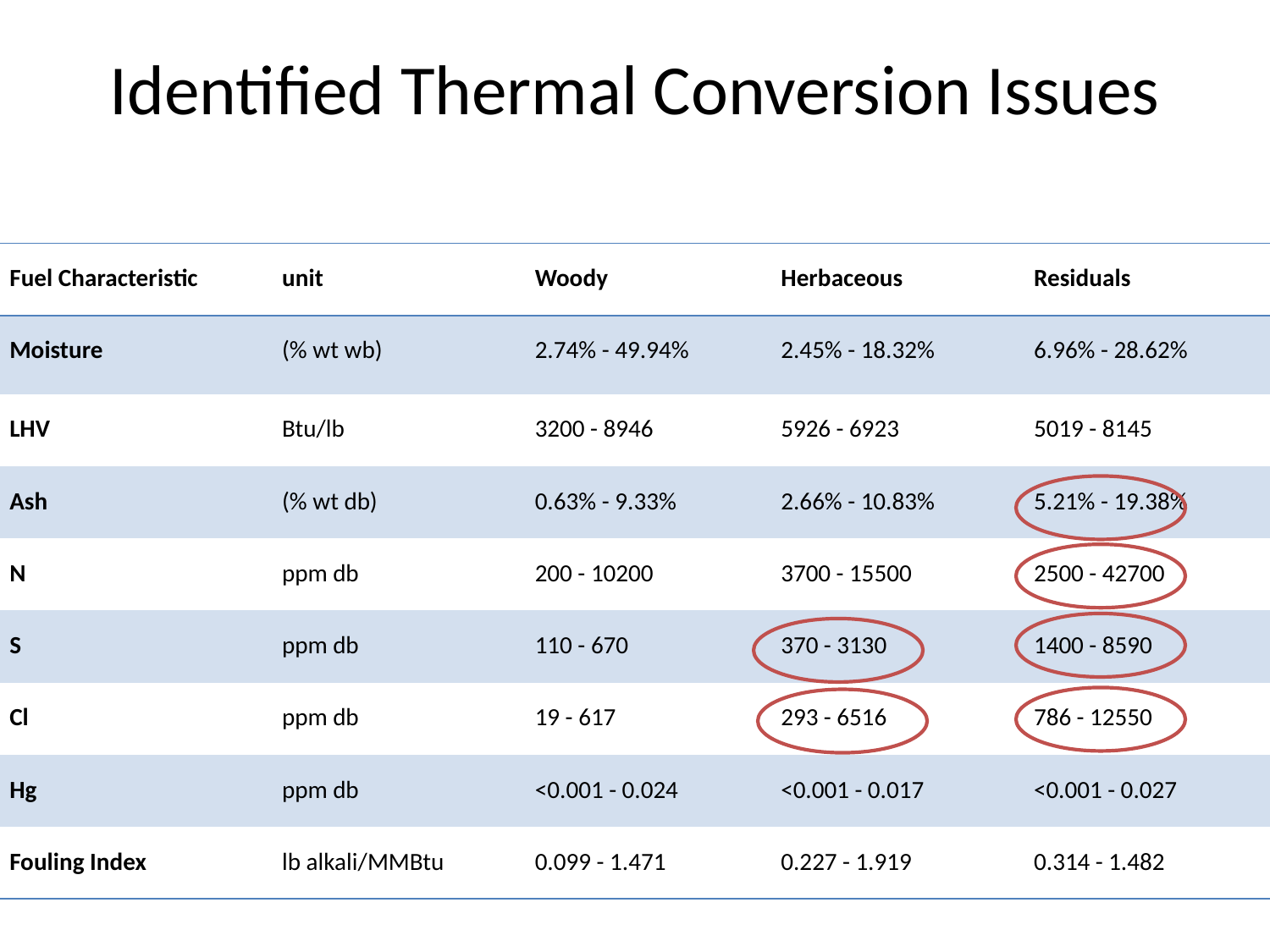

# Identified Thermal Conversion Issues
| Fuel Characteristic | unit | Woody | Herbaceous | Residuals |
| --- | --- | --- | --- | --- |
| Moisture | (% wt wb) | 2.74% - 49.94% | 2.45% - 18.32% | 6.96% - 28.62% |
| LHV | Btu/lb | 3200 - 8946 | 5926 - 6923 | 5019 - 8145 |
| Ash | (% wt db) | 0.63% - 9.33% | 2.66% - 10.83% | 5.21% - 19.38% |
| N | ppm db | 200 - 10200 | 3700 - 15500 | 2500 - 42700 |
| S | ppm db | 110 - 670 | 370 - 3130 | 1400 - 8590 |
| Cl | ppm db | 19 - 617 | 293 - 6516 | 786 - 12550 |
| Hg | ppm db | <0.001 - 0.024 | <0.001 - 0.017 | <0.001 - 0.027 |
| Fouling Index | lb alkali/MMBtu | 0.099 - 1.471 | 0.227 - 1.919 | 0.314 - 1.482 |